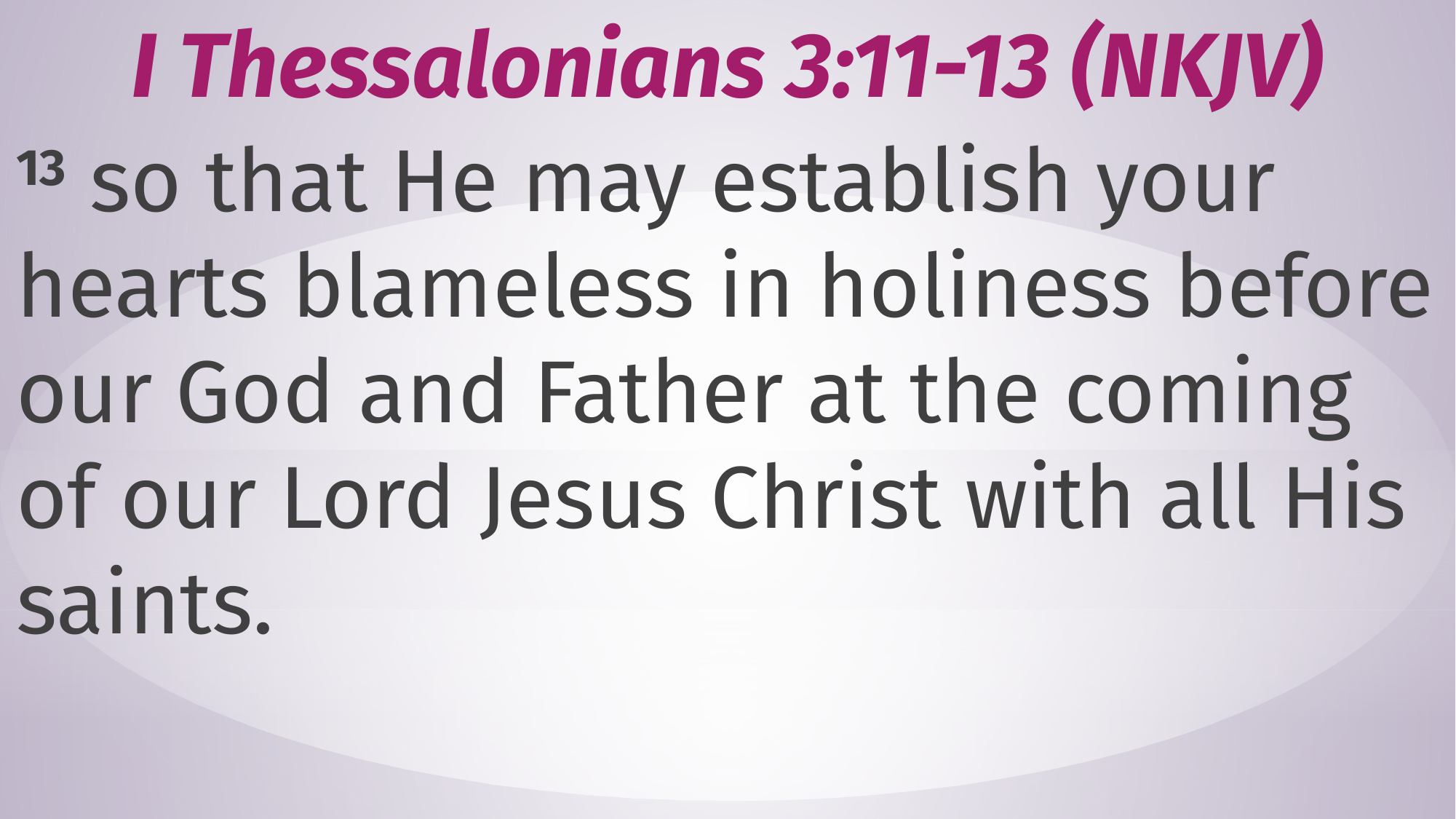

# I Thessalonians 3:11-13 (NKJV)
13 so that He may establish your hearts blameless in holiness before our God and Father at the coming of our Lord Jesus Christ with all His saints.